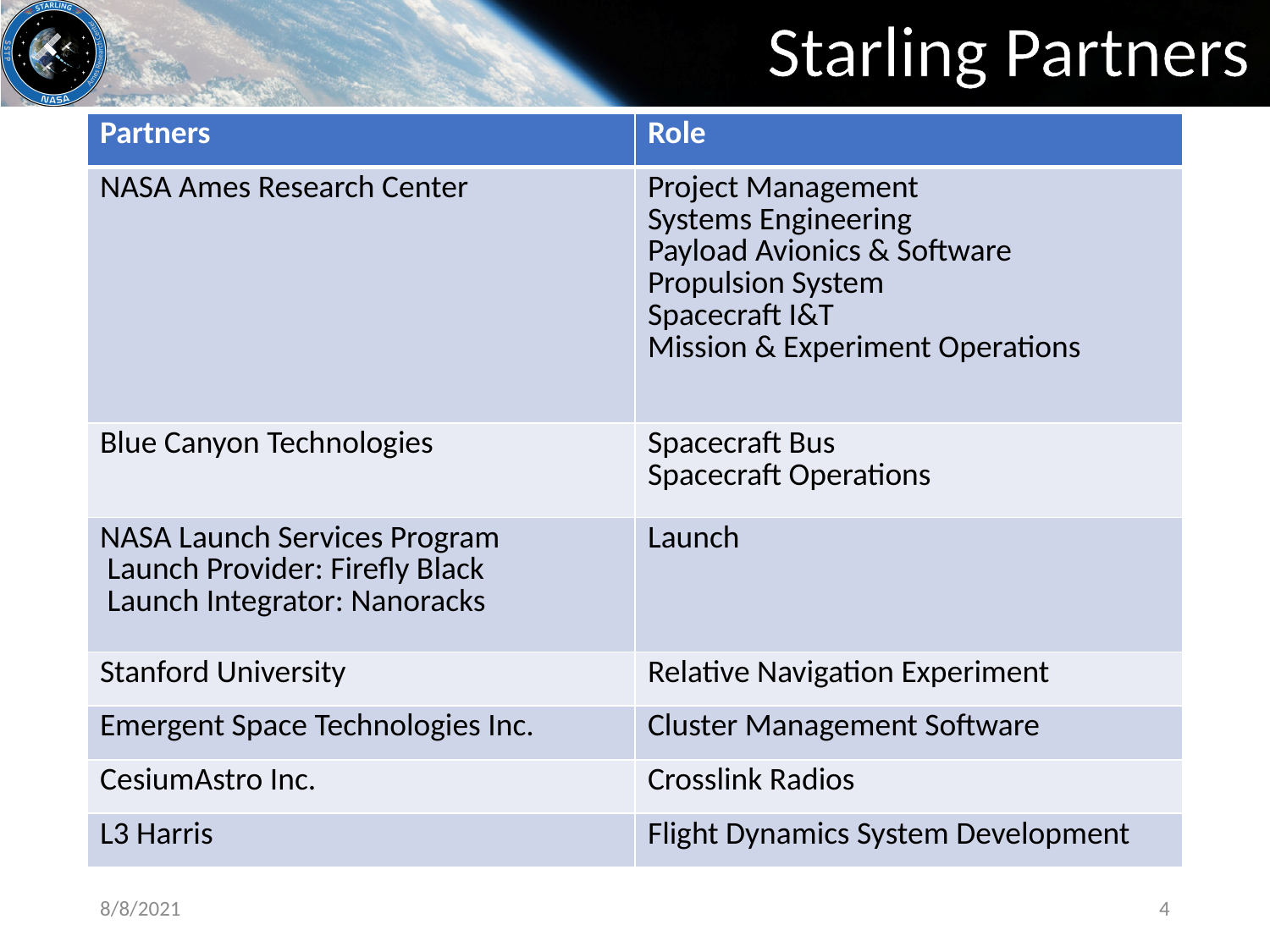

# Starling Partners
| Partners | Role |
| --- | --- |
| NASA Ames Research Center | Project Management Systems Engineering Payload Avionics & Software Propulsion System Spacecraft I&T Mission & Experiment Operations |
| Blue Canyon Technologies | Spacecraft Bus Spacecraft Operations |
| NASA Launch Services Program Launch Provider: Firefly Black Launch Integrator: Nanoracks | Launch |
| Stanford University | Relative Navigation Experiment |
| Emergent Space Technologies Inc. | Cluster Management Software |
| CesiumAstro Inc. | Crosslink Radios |
| L3 Harris | Flight Dynamics System Development |
8/8/2021
4